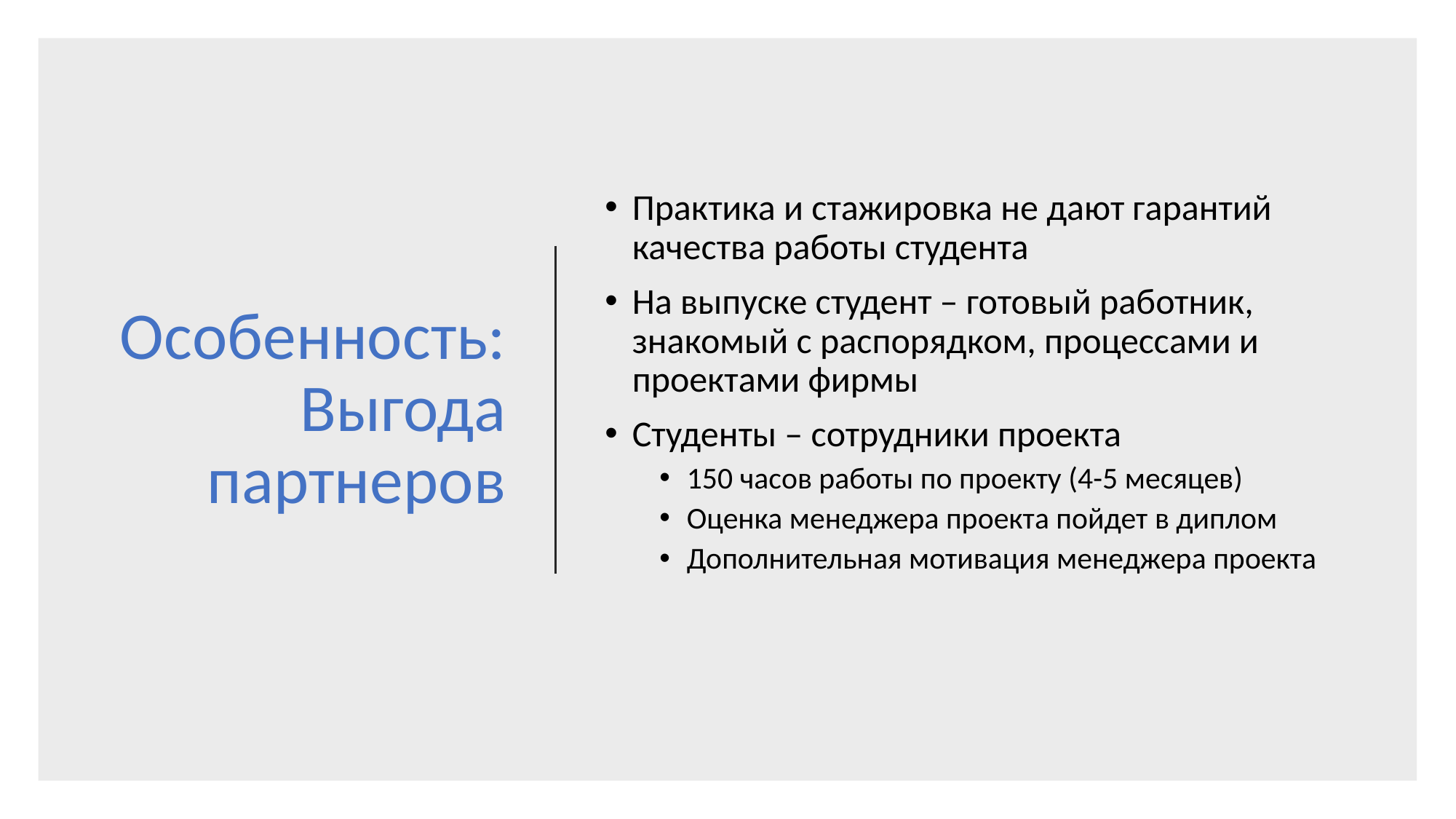

# Особенность: Выгода партнеров
Практика и стажировка не дают гарантий качества работы студента
На выпуске студент – готовый работник, знакомый с распорядком, процессами и проектами фирмы
Студенты – сотрудники проекта
150 часов работы по проекту (4-5 месяцев)
Оценка менеджера проекта пойдет в диплом
Дополнительная мотивация менеджера проекта